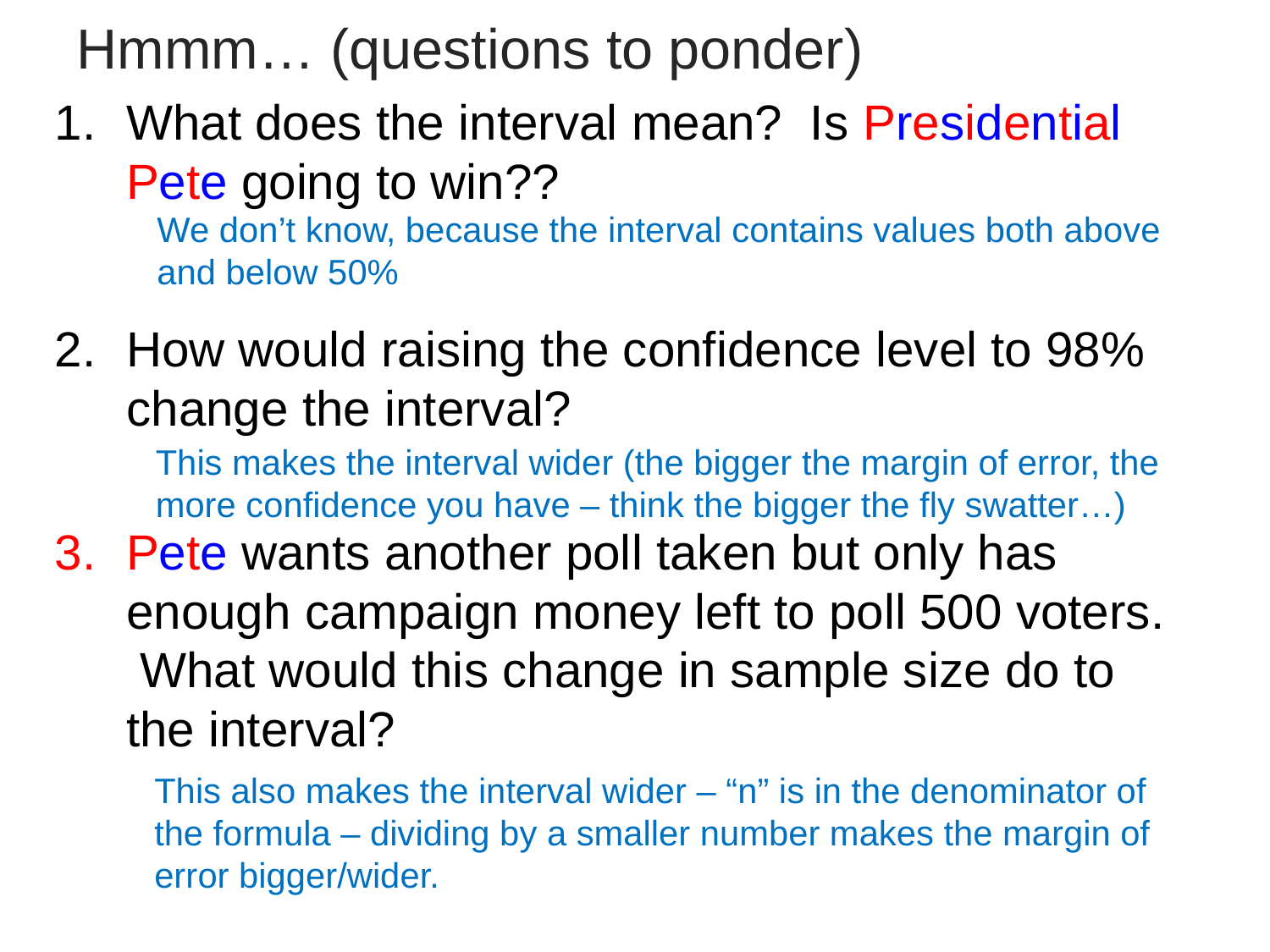

Hmmm… (questions to ponder)
What does the interval mean?  Is Presidential Pete going to win??

How would raising the confidence level to 98% change the interval?
Pete wants another poll taken but only has enough campaign money left to poll 500 voters.  What would this change in sample size do to the interval?
We don’t know, because the interval contains values both above and below 50%
This makes the interval wider (the bigger the margin of error, the more confidence you have – think the bigger the fly swatter…)
This also makes the interval wider – “n” is in the denominator of the formula – dividing by a smaller number makes the margin of error bigger/wider.